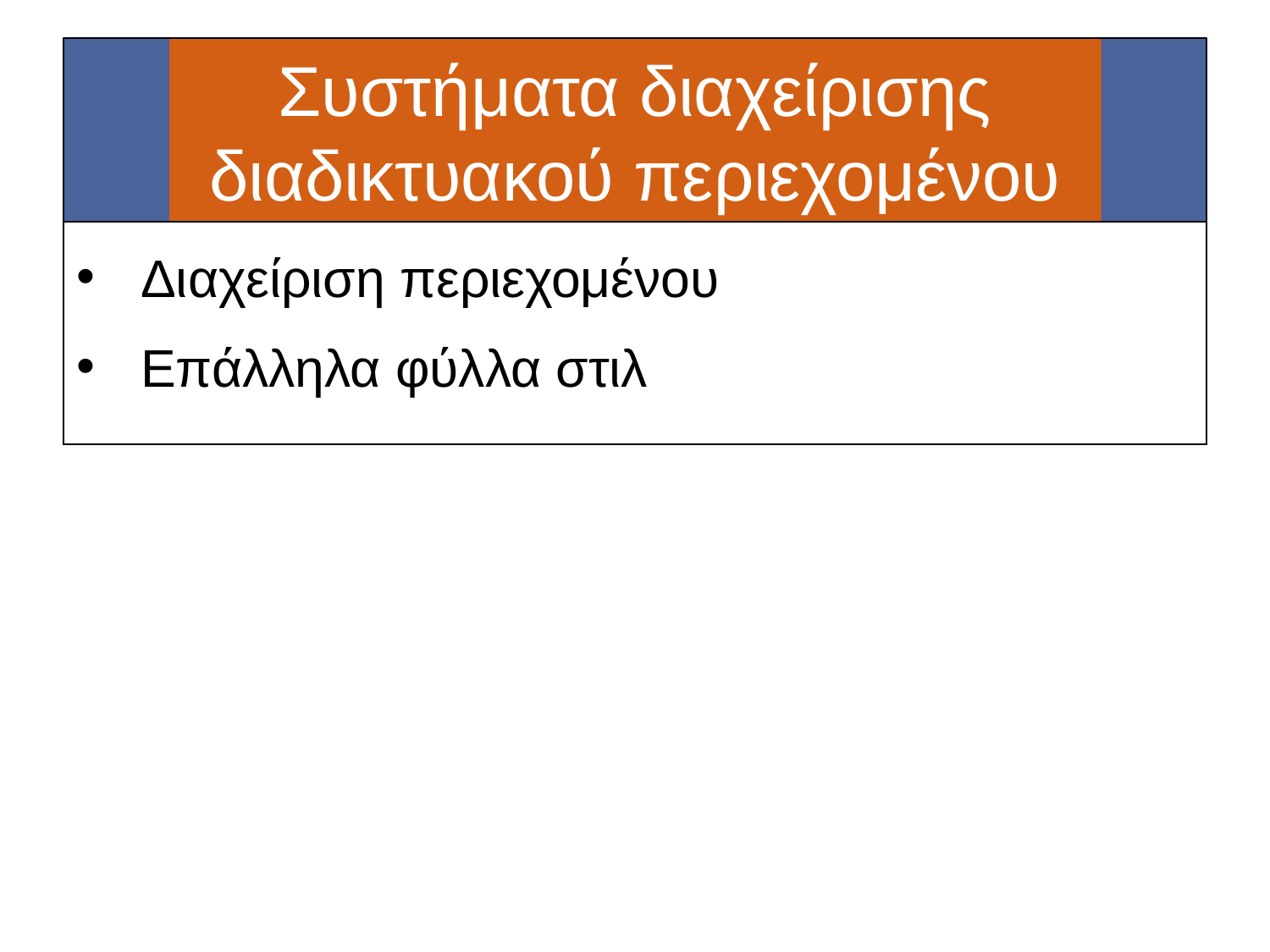

#
Συστήματα διαχείρισης διαδικτυακού περιεχομένου

Διαχείριση περιεχομένου
Επάλληλα φύλλα στιλ